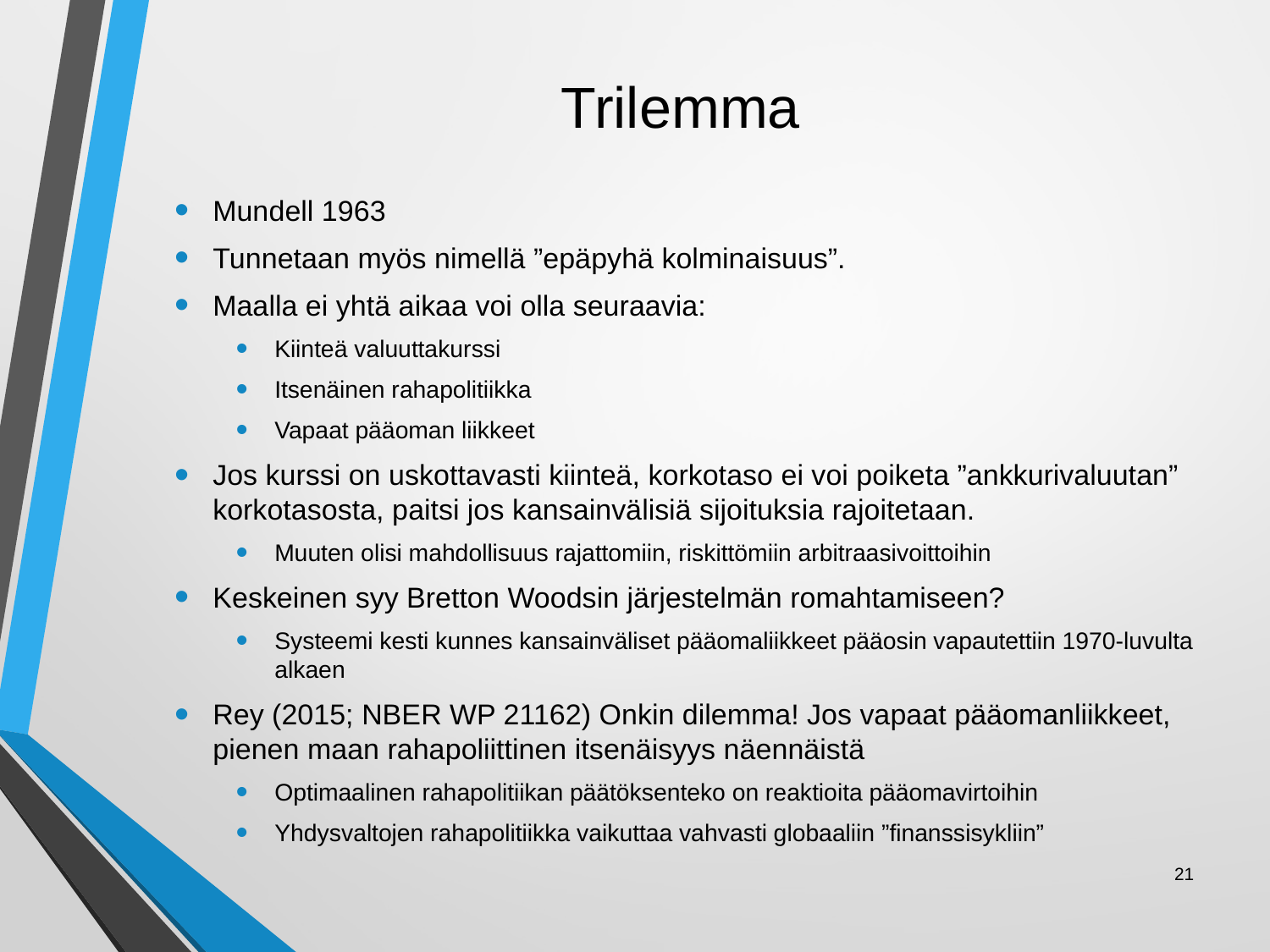

# Trilemma
Mundell 1963
Tunnetaan myös nimellä ”epäpyhä kolminaisuus”.
Maalla ei yhtä aikaa voi olla seuraavia:
Kiinteä valuuttakurssi
Itsenäinen rahapolitiikka
Vapaat pääoman liikkeet
Jos kurssi on uskottavasti kiinteä, korkotaso ei voi poiketa ”ankkurivaluutan” korkotasosta, paitsi jos kansainvälisiä sijoituksia rajoitetaan.
Muuten olisi mahdollisuus rajattomiin, riskittömiin arbitraasivoittoihin
Keskeinen syy Bretton Woodsin järjestelmän romahtamiseen?
Systeemi kesti kunnes kansainväliset pääomaliikkeet pääosin vapautettiin 1970-luvulta alkaen
Rey (2015; NBER WP 21162) Onkin dilemma! Jos vapaat pääomanliikkeet, pienen maan rahapoliittinen itsenäisyys näennäistä
Optimaalinen rahapolitiikan päätöksenteko on reaktioita pääomavirtoihin
Yhdysvaltojen rahapolitiikka vaikuttaa vahvasti globaaliin ”finanssisykliin”

21